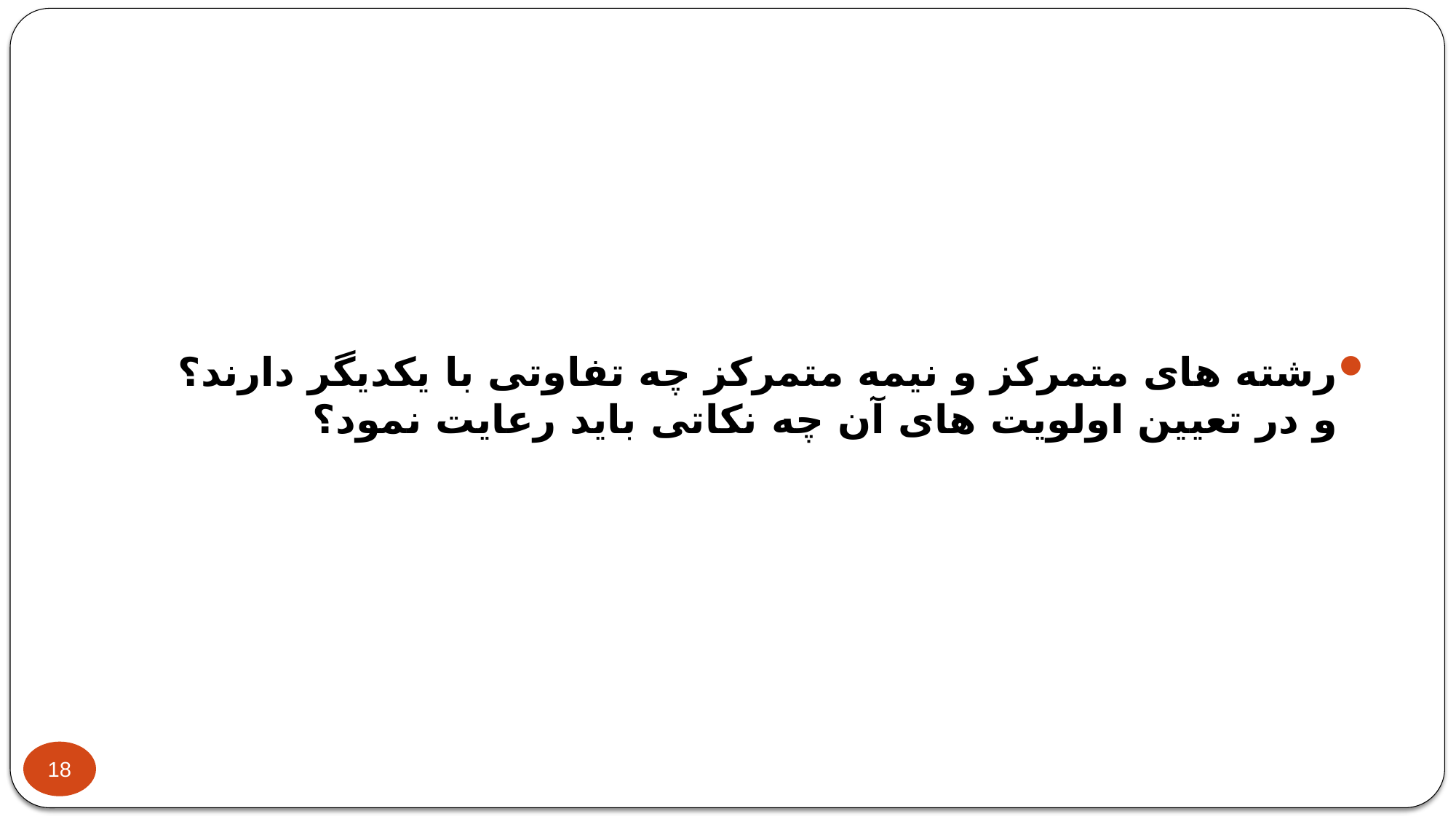

#

رشته های متمرکز و نیمه متمرکز چه تفاوتی با یکدیگر دارند؟ و در تعیین اولویت های آن چه نکاتی باید رعایت نمود؟
18